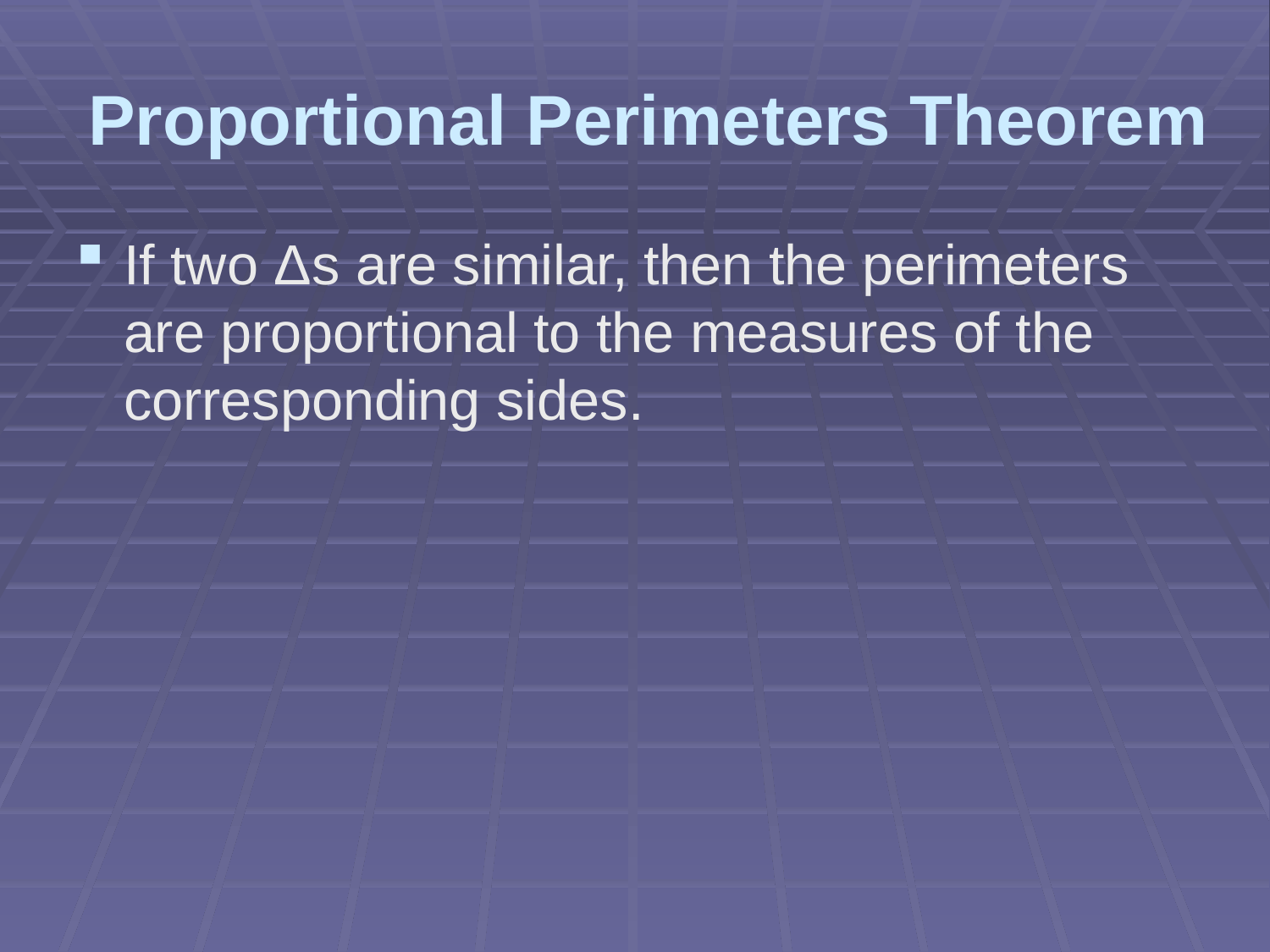

# Proportional Perimeters Theorem
If two Δs are similar, then the perimeters are proportional to the measures of the corresponding sides.